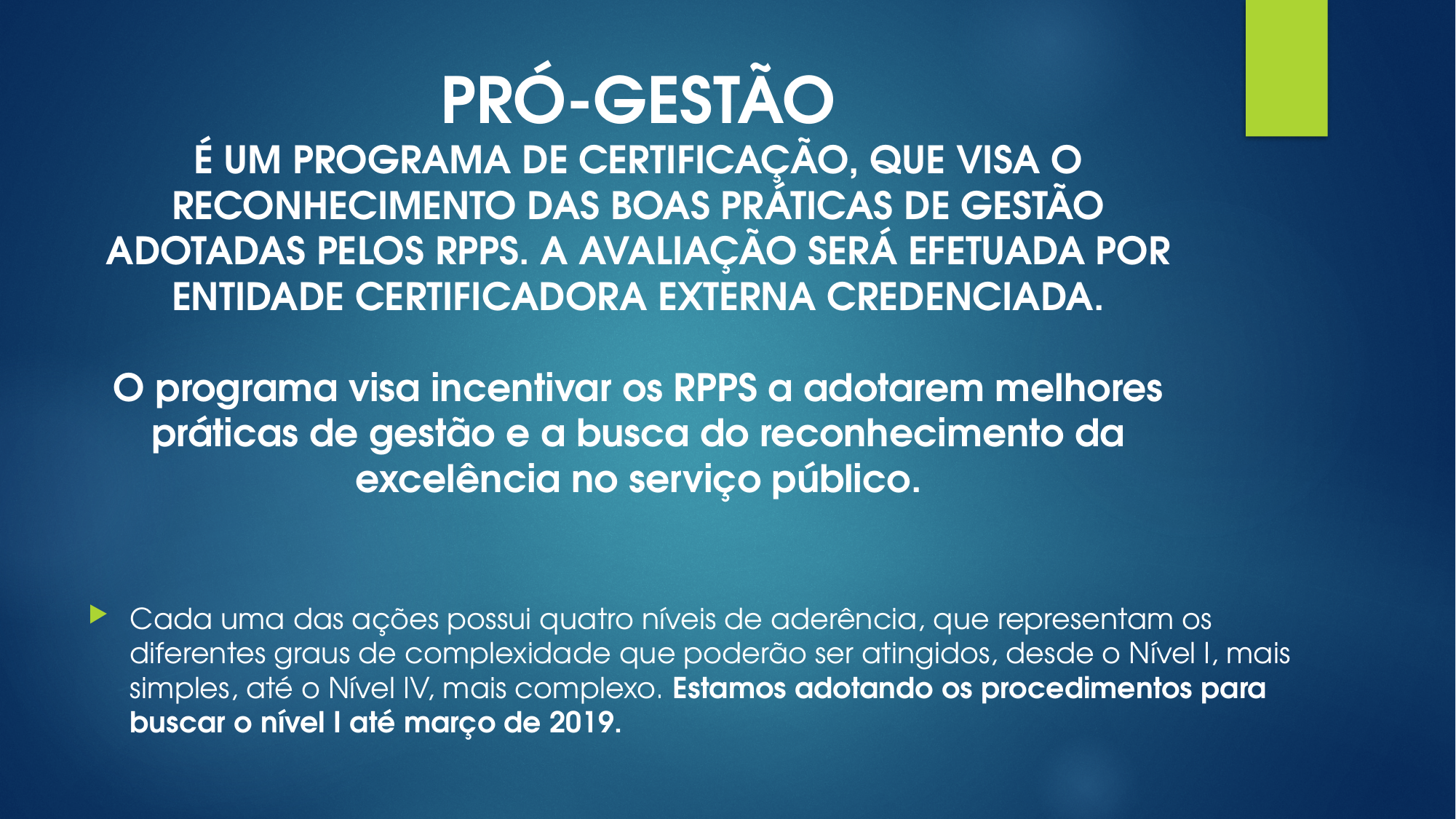

# PRÓ-GESTÃO É UM PROGRAMA DE CERTIFICAÇÃO, QUE VISA O RECONHECIMENTO DAS BOAS PRÁTICAS DE GESTÃO ADOTADAS PELOS RPPS. A AVALIAÇÃO SERÁ EFETUADA POR ENTIDADE CERTIFICADORA EXTERNA CREDENCIADA. O programa visa incentivar os RPPS a adotarem melhores práticas de gestão e a busca do reconhecimento da excelência no serviço público.

Cada uma das ações possui quatro níveis de aderência, que representam os diferentes graus de complexidade que poderão ser atingidos, desde o Nível I, mais simples, até o Nível IV, mais complexo. Estamos adotando os procedimentos para buscar o nível I até março de 2019.